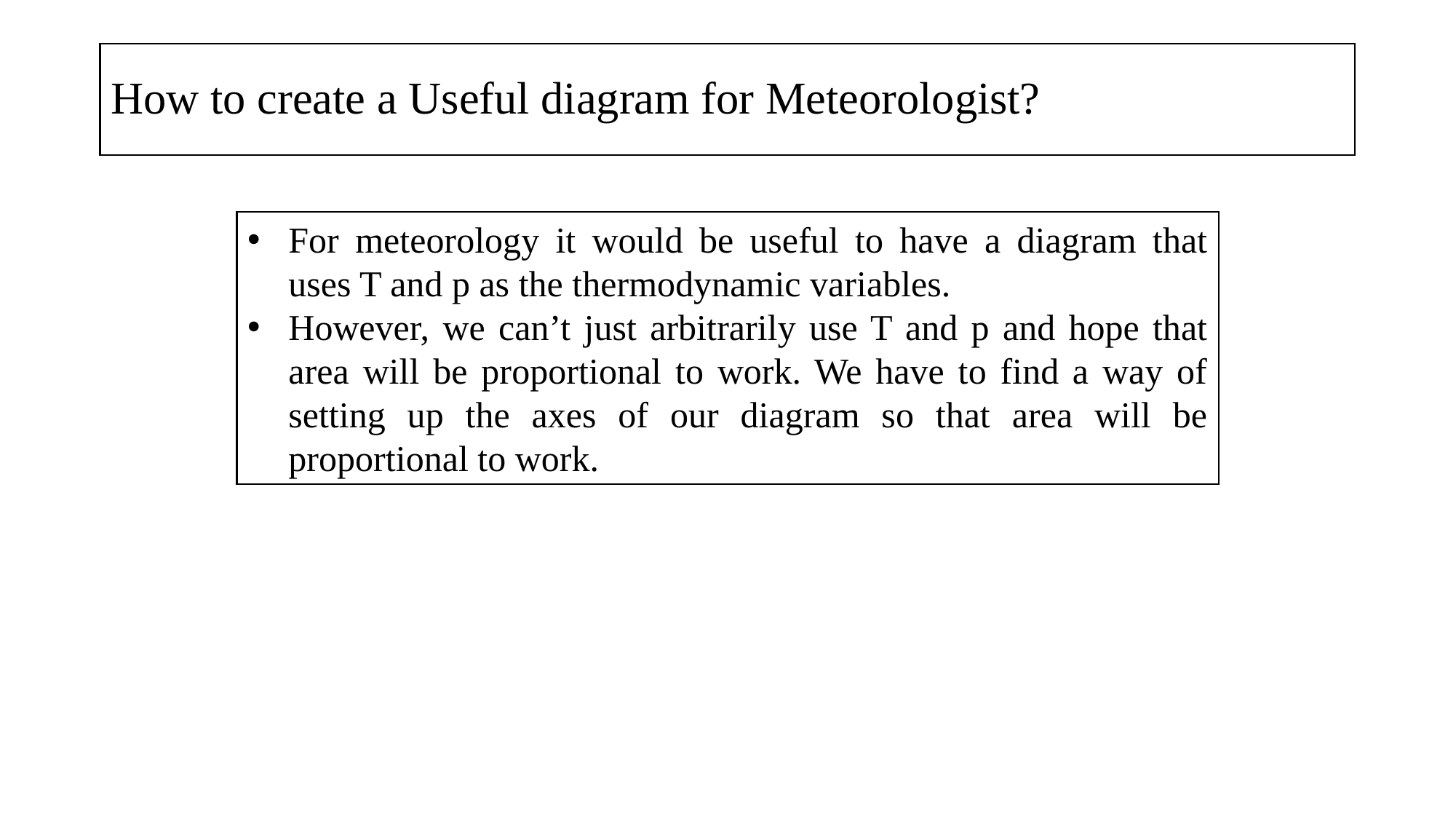

# How to create a Useful diagram for Meteorologist?
For meteorology it would be useful to have a diagram that uses T and p as the thermodynamic variables.
However, we can’t just arbitrarily use T and p and hope that area will be proportional to work. We have to find a way of setting up the axes of our diagram so that area will be proportional to work.